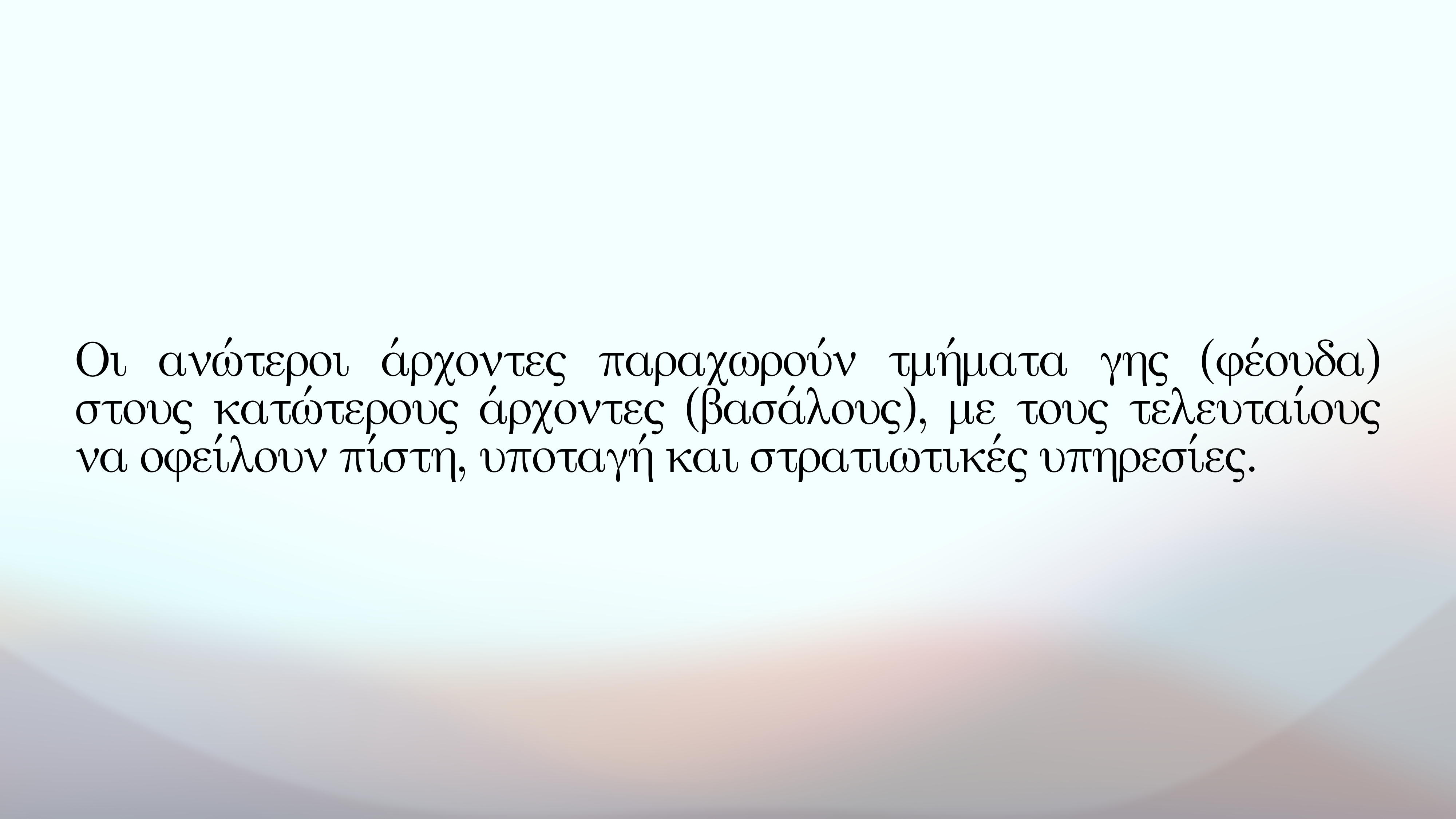

Οι ανώτεροι άρχοντες παραχωρούν τμήματα γης (φέουδα) στους κατώτερους άρχοντες (βασάλους), με τους τελευταίους να οφείλουν πίστη, υποταγή και στρατιωτικές υπηρεσίες.